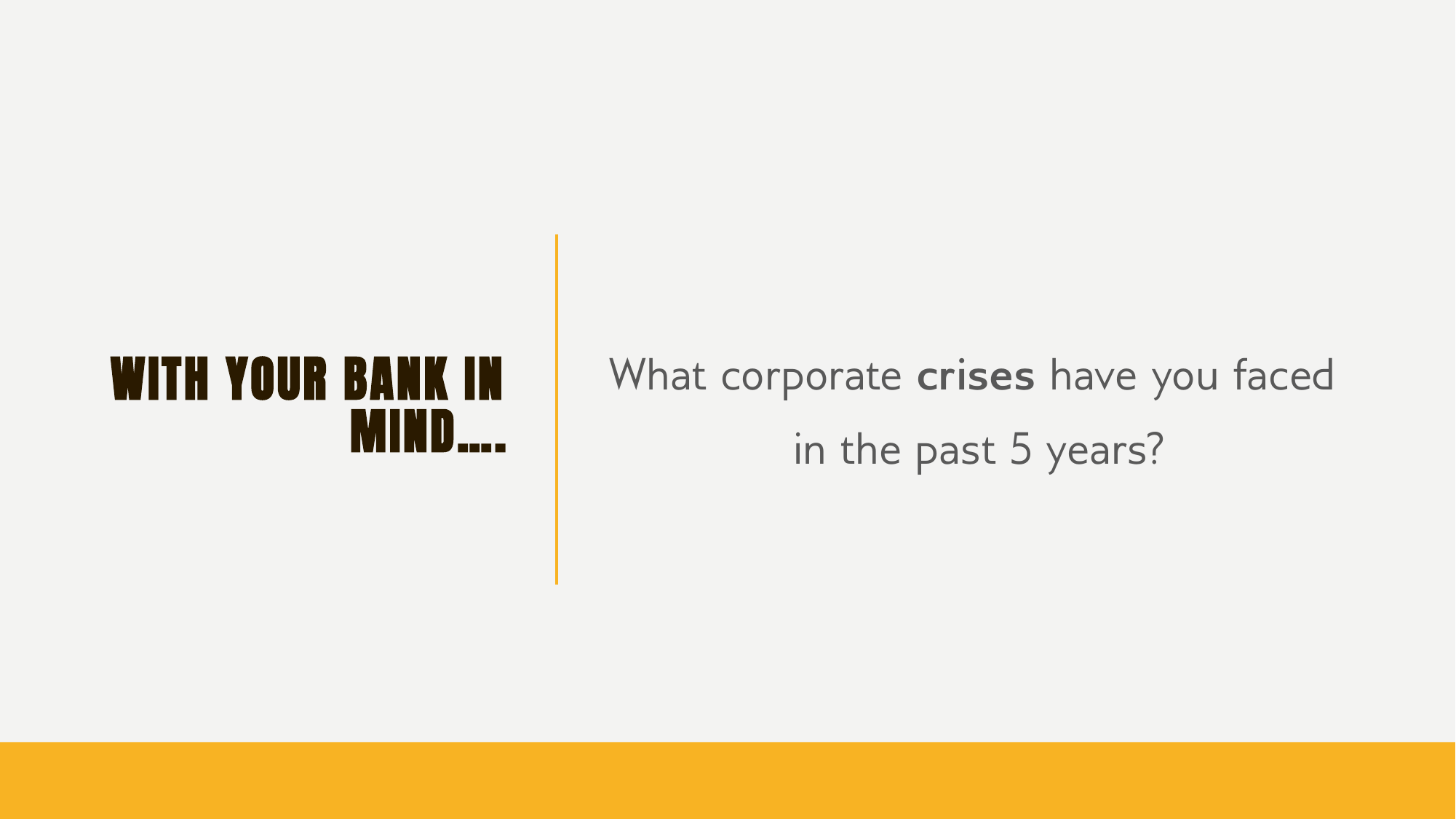

# With Your Bank In Mind….
What corporate crises have you faced
in the past 5 years?